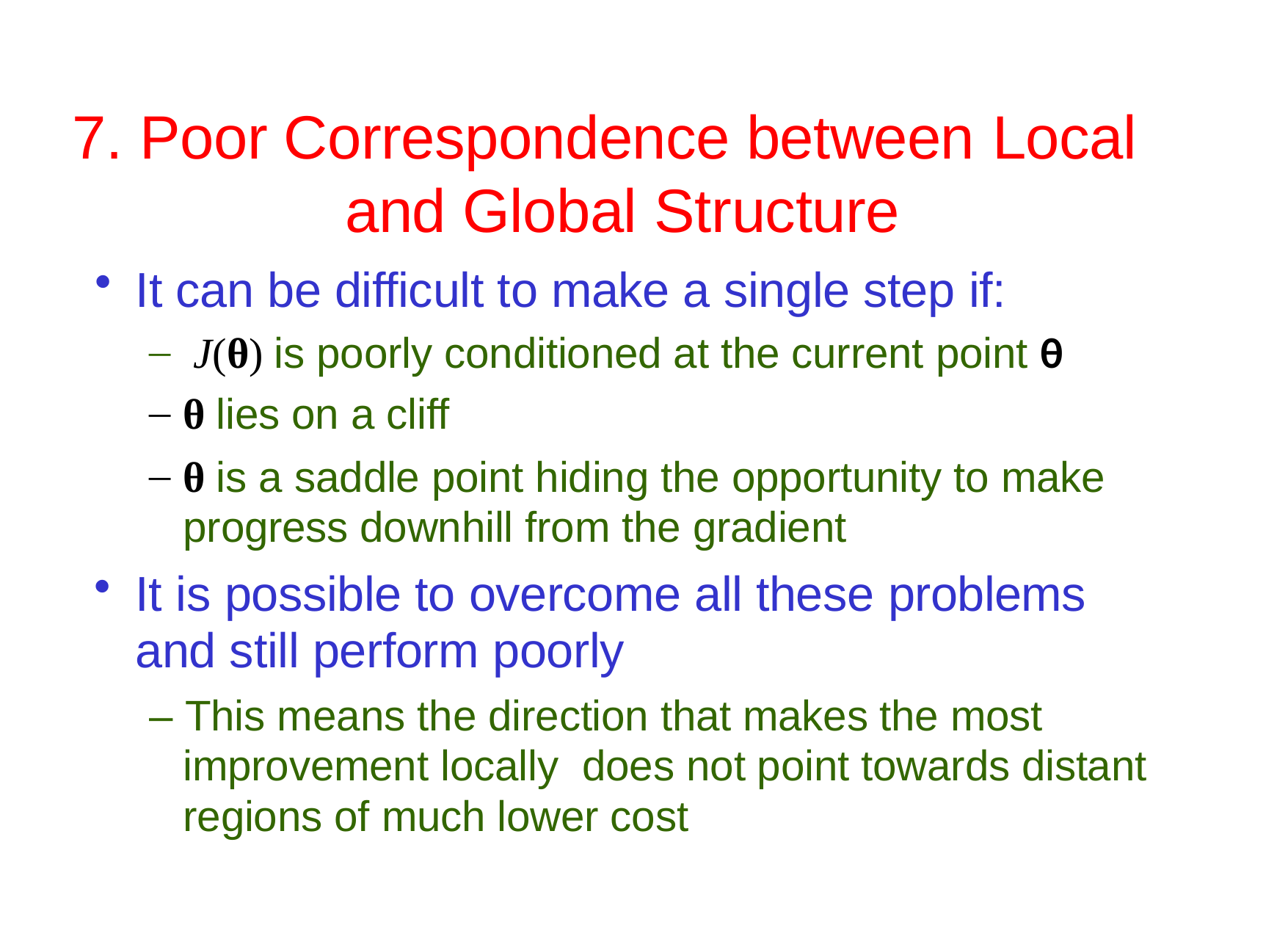

# 7. Poor Correspondence between Local  and Global Structure
It can be difficult to make a single step if:
J(θ) is poorly conditioned at the current point θ
θ lies on a cliff
θ is a saddle point hiding the opportunity to make  progress downhill from the gradient
It is possible to overcome all these problems  and still perform poorly
– This means the direction that makes the most improvement locally  does not point towards distant regions of much lower cost